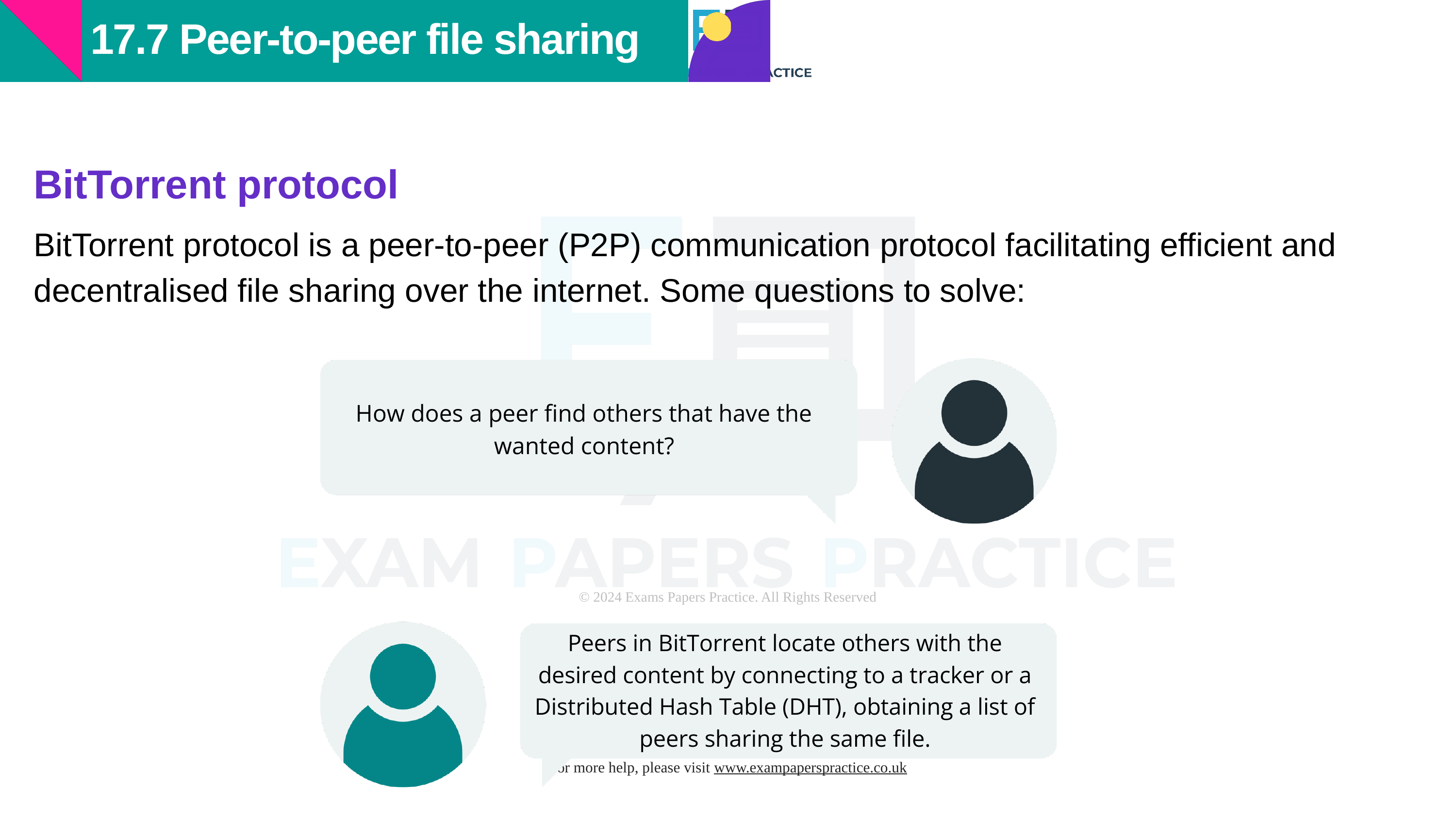

17.7 Peer-to-peer file sharing
BitTorrent protocol
BitTorrent protocol is a peer-to-peer (P2P) communication protocol facilitating efficient and decentralised file sharing over the internet. Some questions to solve:

How does a peer find others that have the wanted content?
Peers in BitTorrent locate others with the desired content by connecting to a tracker or a Distributed Hash Table (DHT), obtaining a list of peers sharing the same file.